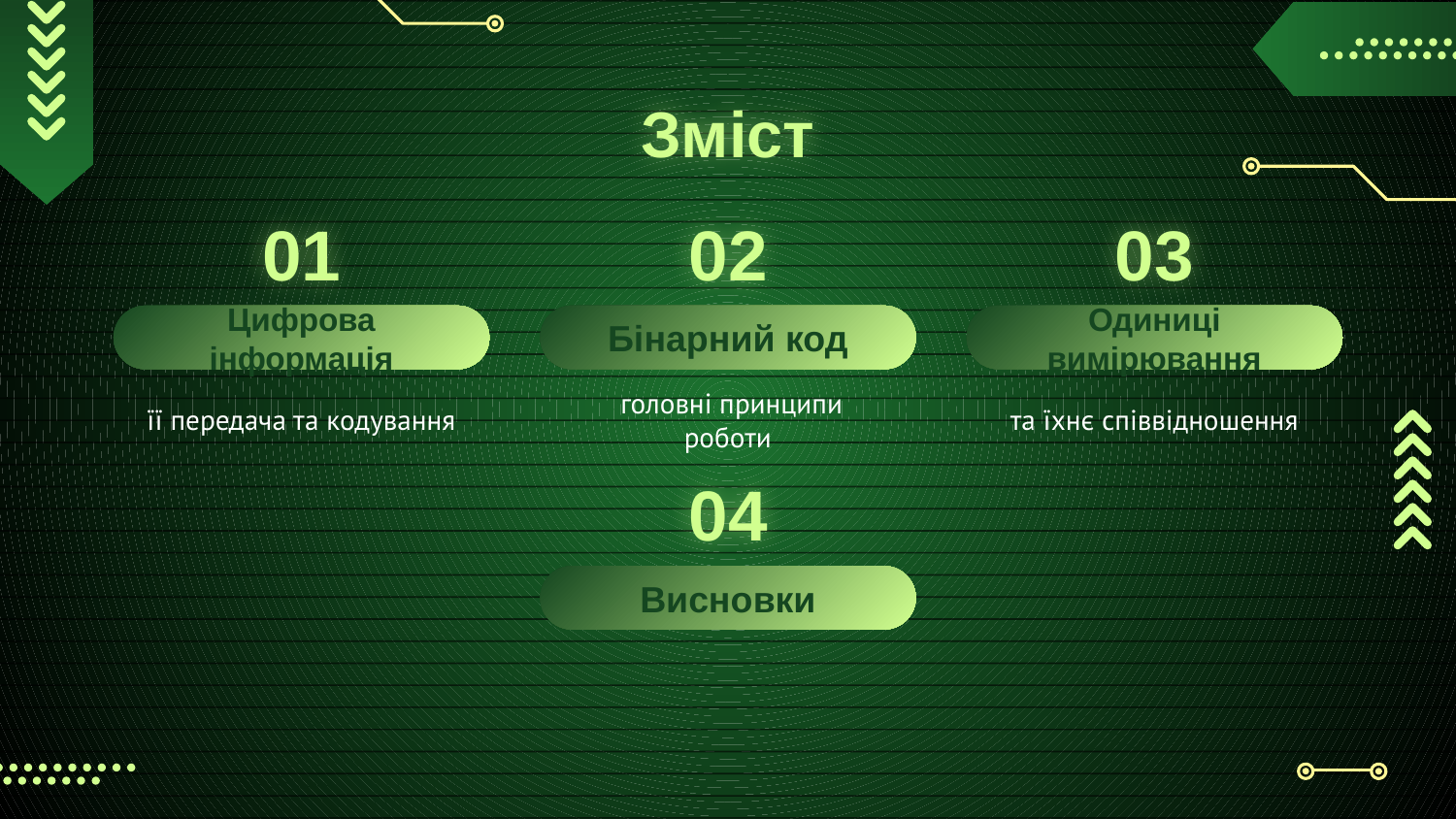

# Зміст

01
02
03

Цифрова інформація
Бінарний код
Одиниці вимірювання
її передача та кодування
 головні принципи роботи
та їхнє співвідношення
04

Висновки